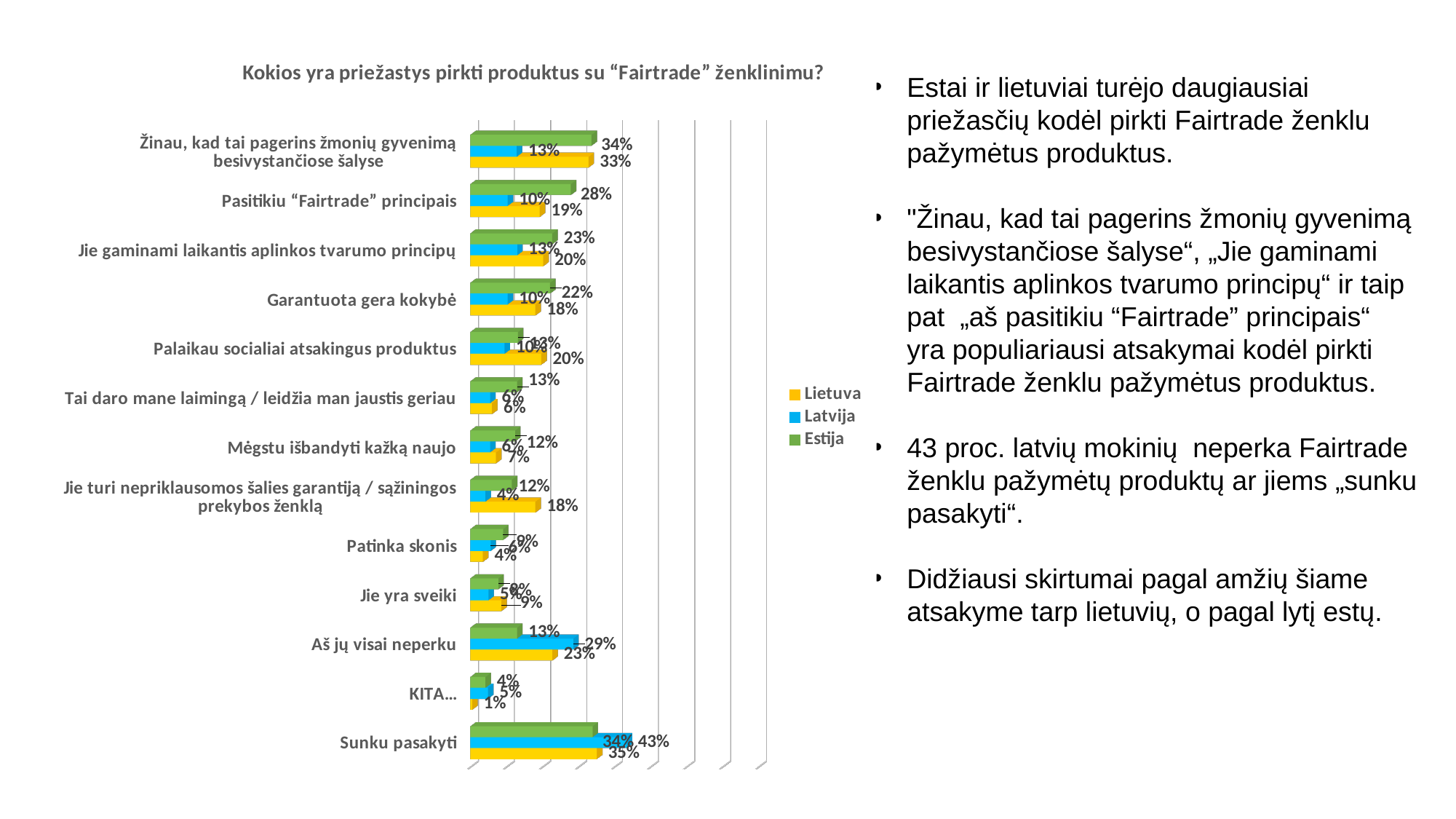

[unsupported chart]

Estai ir lietuviai turėjo daugiausiai priežasčių kodėl pirkti Fairtrade ženklu pažymėtus produktus.

"Žinau, kad tai pagerins žmonių gyvenimą besivystančiose šalyse“, „Jie gaminami laikantis aplinkos tvarumo principų“ ir taip pat  „aš pasitikiu “Fairtrade” principais“  yra populiariausi atsakymai kodėl pirkti Fairtrade ženklu pažymėtus produktus.

43 proc. latvių mokinių  neperka Fairtrade ženklu pažymėtų produktų ar jiems „sunku pasakyti“.
Didžiausi skirtumai pagal amžių šiame atsakyme tarp lietuvių, o pagal lytį estų.